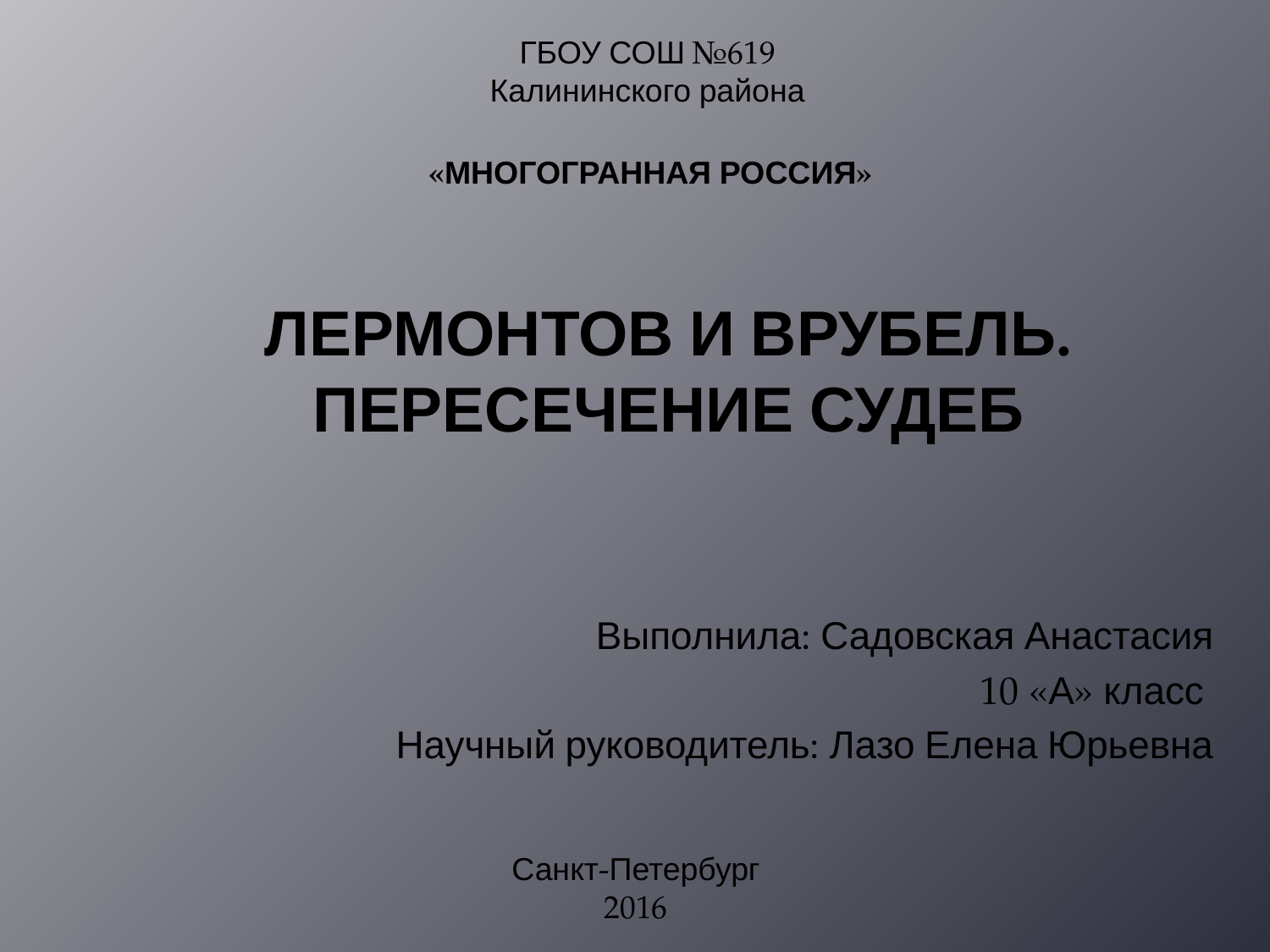

ГБОУ СОШ №619
Калининского района
«МНОГОГРАННАЯ РОССИЯ»
# Лермонтов и врубель. Пересечение судеб
Выполнила: Садовская Анастасия
 10 «А» класс
Научный руководитель: Лазо Елена Юрьевна
Санкт-Петербург
2016